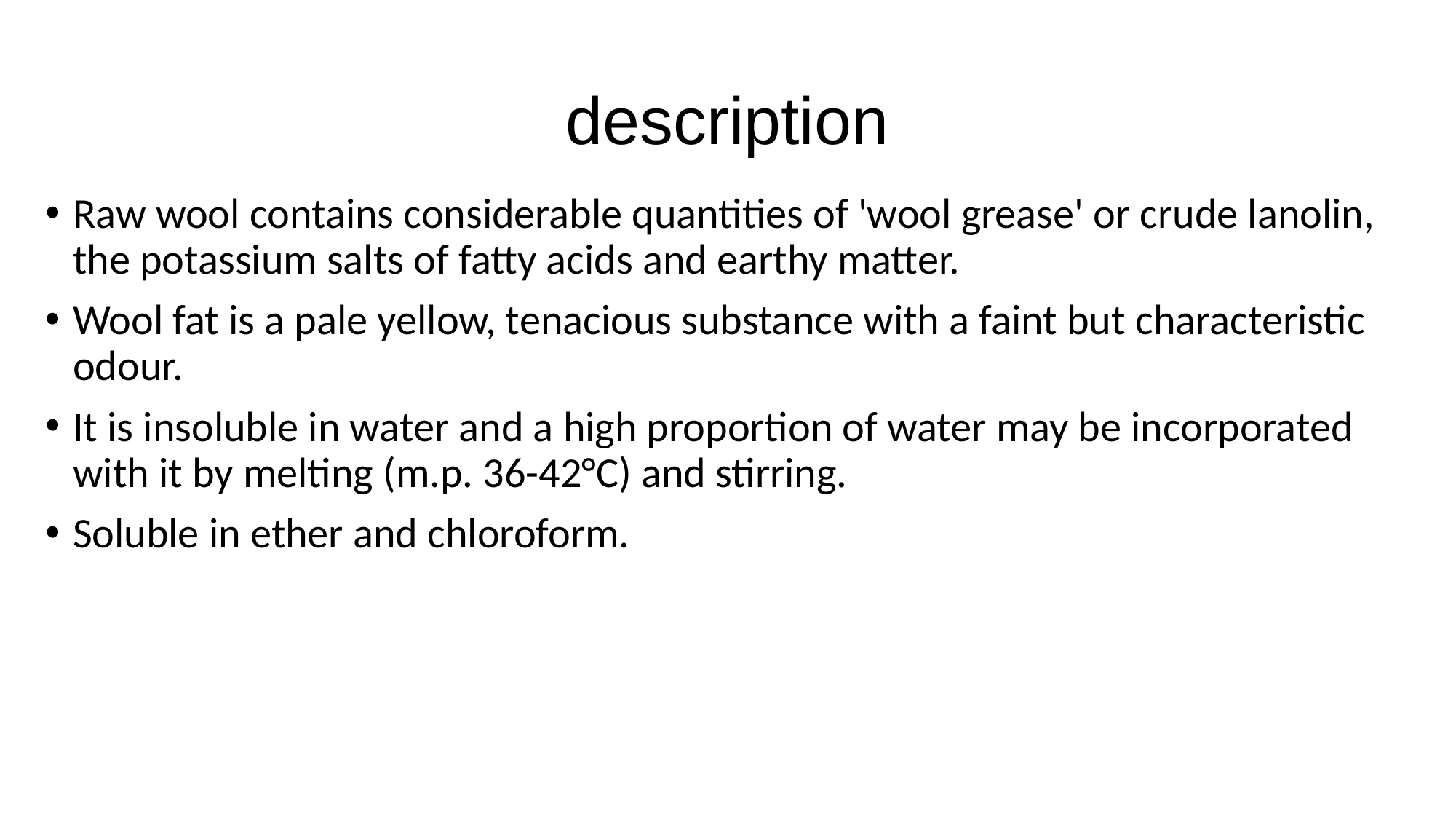

# description
Raw wool contains considerable quantities of 'wool grease' or crude lanolin, the potassium salts of fatty acids and earthy matter.
Wool fat is a pale yellow, tenacious substance with a faint but characteristic odour.
It is insoluble in water and a high proportion of water may be incorporated with it by melting (m.p. 36-42°C) and stirring.
Soluble in ether and chloroform.